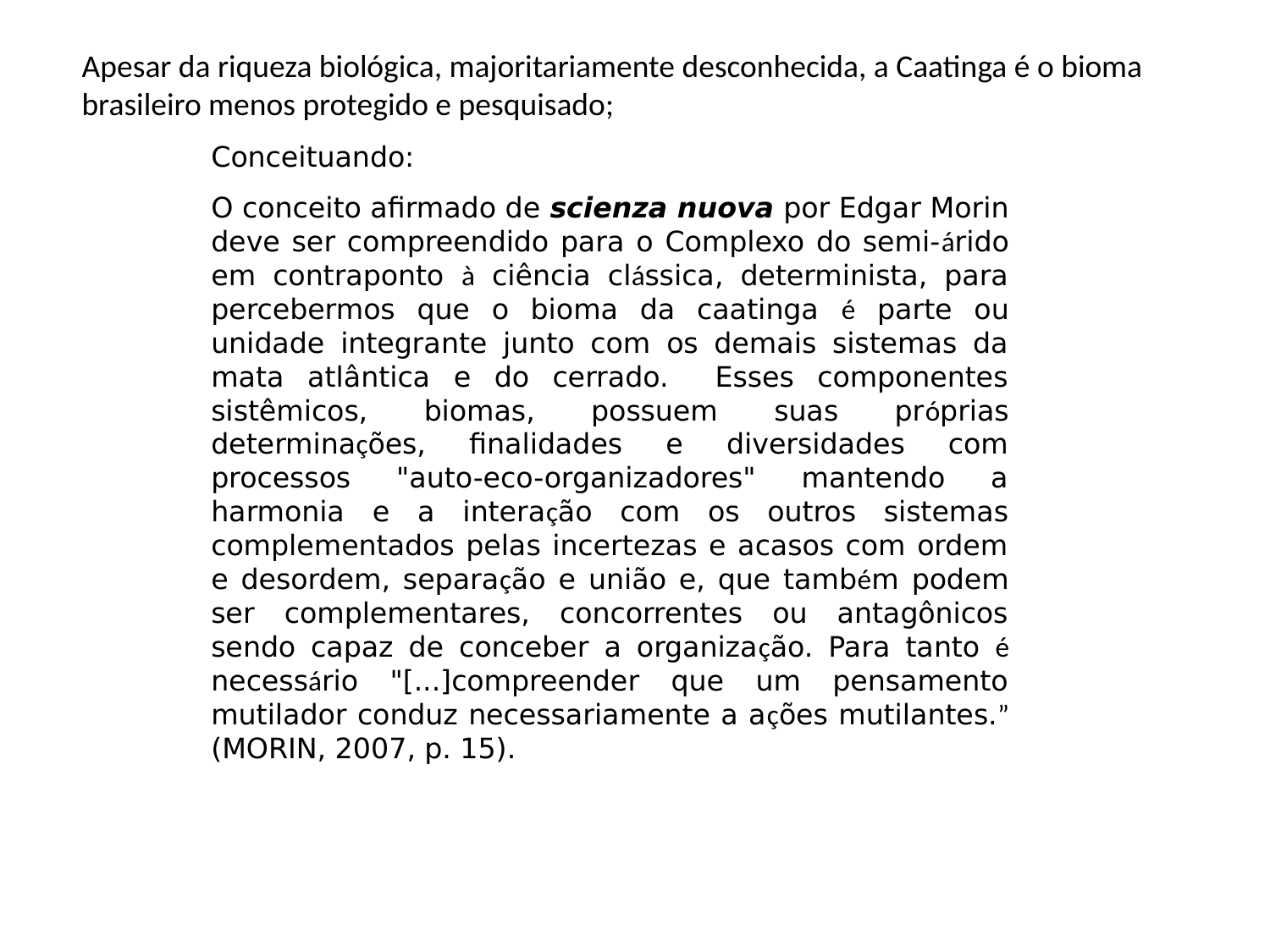

Apesar da riqueza biológica, majoritariamente desconhecida, a Caatinga é o bioma
brasileiro menos protegido e pesquisado;
Conceituando:

O conceito afirmado de scienza nuova por Edgar Morin deve ser compreendido para o Complexo do semi-árido em contraponto à ciência clássica, determinista, para percebermos que o bioma da caatinga é parte ou unidade integrante junto com os demais sistemas da mata atlântica e do cerrado.  Esses componentes sistêmicos, biomas, possuem suas próprias determinações, finalidades e diversidades com processos "auto-eco-organizadores" mantendo a harmonia e a interação com os outros sistemas complementados pelas incertezas e acasos com ordem e desordem, separação e união e, que também podem ser complementares, concorrentes ou antagônicos sendo capaz de conceber a organização. Para tanto é necessário "[...]compreender que um pensamento mutilador conduz necessariamente a ações mutilantes.” (MORIN, 2007, p. 15).